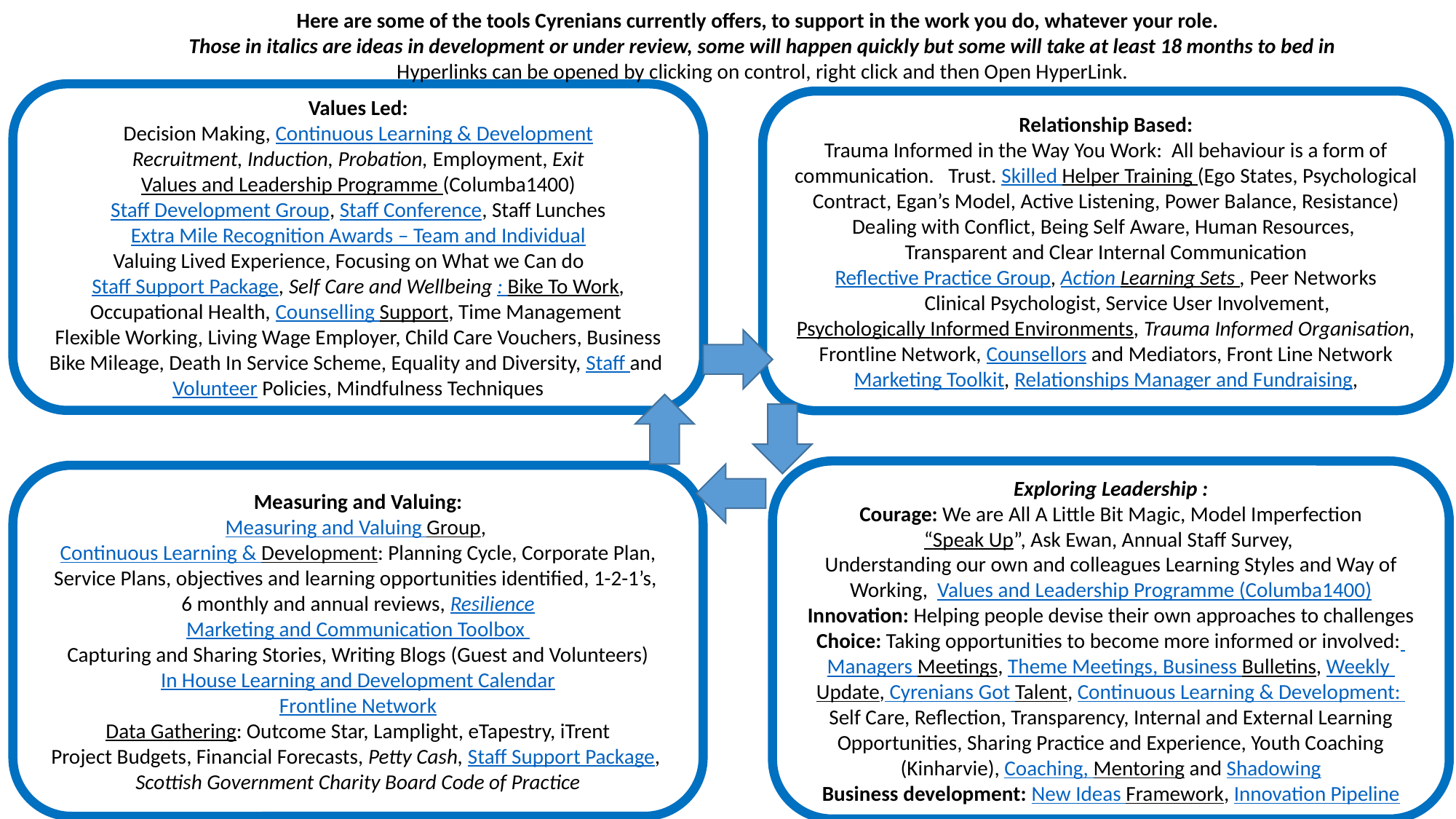

Here are some of the tools Cyrenians currently offers, to support in the work you do, whatever your role.
Those in italics are ideas in development or under review, some will happen quickly but some will take at least 18 months to bed in
Hyperlinks can be opened by clicking on control, right click and then Open HyperLink.
Values Led:
Decision Making, Continuous Learning & Development
Recruitment, Induction, Probation, Employment, Exit
Values and Leadership Programme (Columba1400)
Staff Development Group, Staff Conference, Staff Lunches
Extra Mile Recognition Awards – Team and Individual
Valuing Lived Experience, Focusing on What we Can do
Staff Support Package, Self Care and Wellbeing : Bike To Work, Occupational Health, Counselling Support, Time Management
Flexible Working, Living Wage Employer, Child Care Vouchers, Business Bike Mileage, Death In Service Scheme, Equality and Diversity, Staff and Volunteer Policies, Mindfulness Techniques

Relationship Based:
Trauma Informed in the Way You Work:  All behaviour is a form of communication.   Trust. Skilled Helper Training (Ego States, Psychological Contract, Egan’s Model, Active Listening, Power Balance, Resistance)
Dealing with Conflict, Being Self Aware, Human Resources,
Transparent and Clear Internal Communication
Reflective Practice Group, Action Learning Sets , Peer Networks
          Clinical Psychologist, Service User Involvement, Psychologically Informed Environments, Trauma Informed Organisation, Frontline Network, Counsellors and Mediators, Front Line Network
Marketing Toolkit, Relationships Manager and Fundraising,

Exploring Leadership :
Courage: We are All A Little Bit Magic, Model Imperfection
“Speak Up”, Ask Ewan, Annual Staff Survey,
Understanding our own and colleagues Learning Styles and Way of Working,  Values and Leadership Programme (Columba1400)
Innovation: Helping people devise their own approaches to challenges Choice: Taking opportunities to become more informed or involved:
Managers Meetings, Theme Meetings, Business Bulletins, Weekly Update, Cyrenians Got Talent, Continuous Learning & Development: Self Care, Reflection, Transparency, Internal and External Learning Opportunities, Sharing Practice and Experience, Youth Coaching (Kinharvie), Coaching, Mentoring and Shadowing
Business development: New Ideas Framework, Innovation Pipeline
Measuring and Valuing:
Measuring and Valuing Group,
Continuous Learning & Development: Planning Cycle, Corporate Plan, Service Plans, objectives and learning opportunities identified, 1-2-1’s,
6 monthly and annual reviews, Resilience
Marketing and Communication Toolbox
Capturing and Sharing Stories, Writing Blogs (Guest and Volunteers)
In House Learning and Development Calendar
Frontline Network
Data Gathering: Outcome Star, Lamplight, eTapestry, iTrent
Project Budgets, Financial Forecasts, Petty Cash, Staff Support Package,
Scottish Government Charity Board Code of Practice